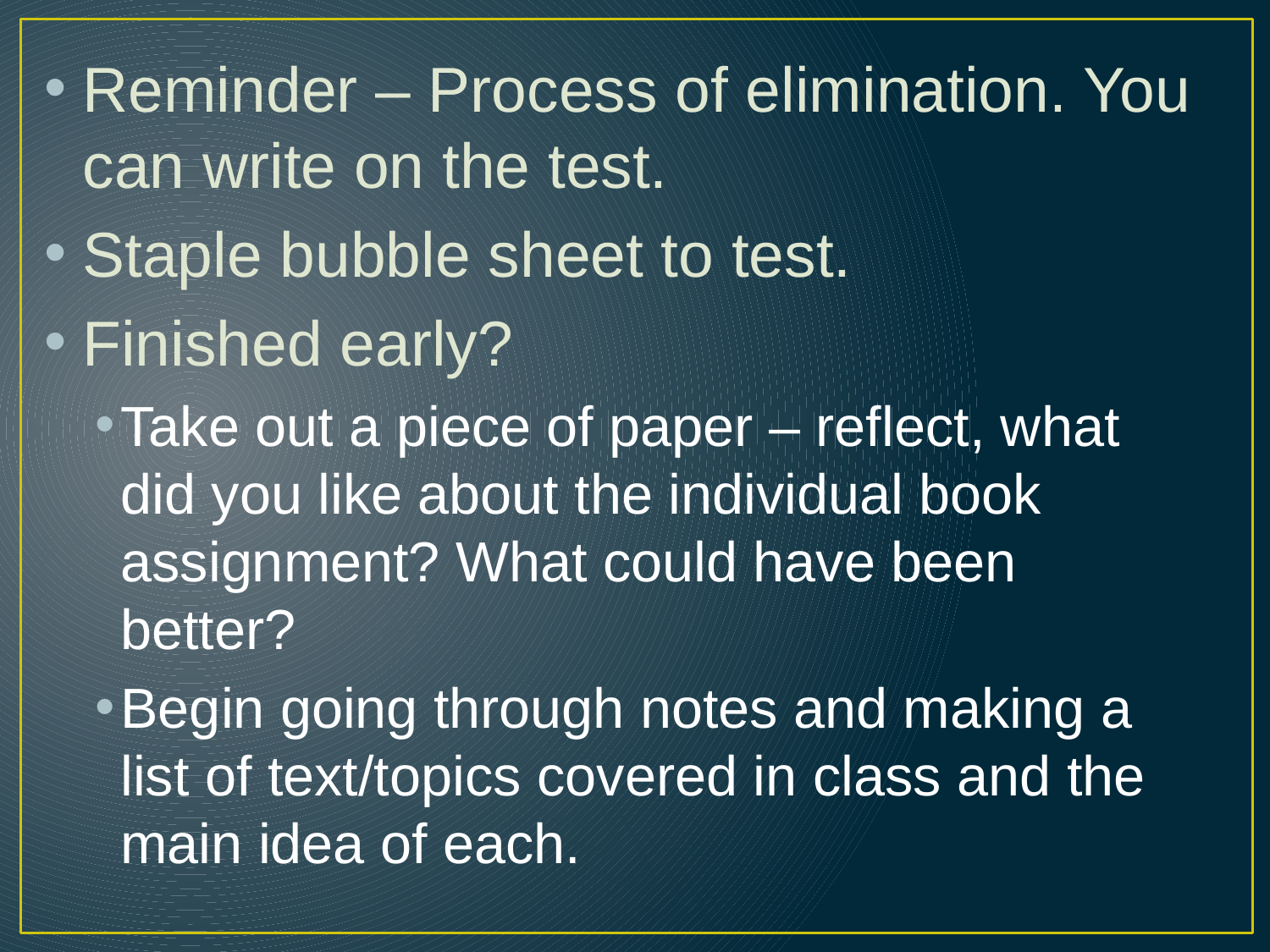

Reminder – Process of elimination. You can write on the test.
Staple bubble sheet to test.
Finished early?
Take out a piece of paper – reflect, what did you like about the individual book assignment? What could have been better?
Begin going through notes and making a list of text/topics covered in class and the main idea of each.